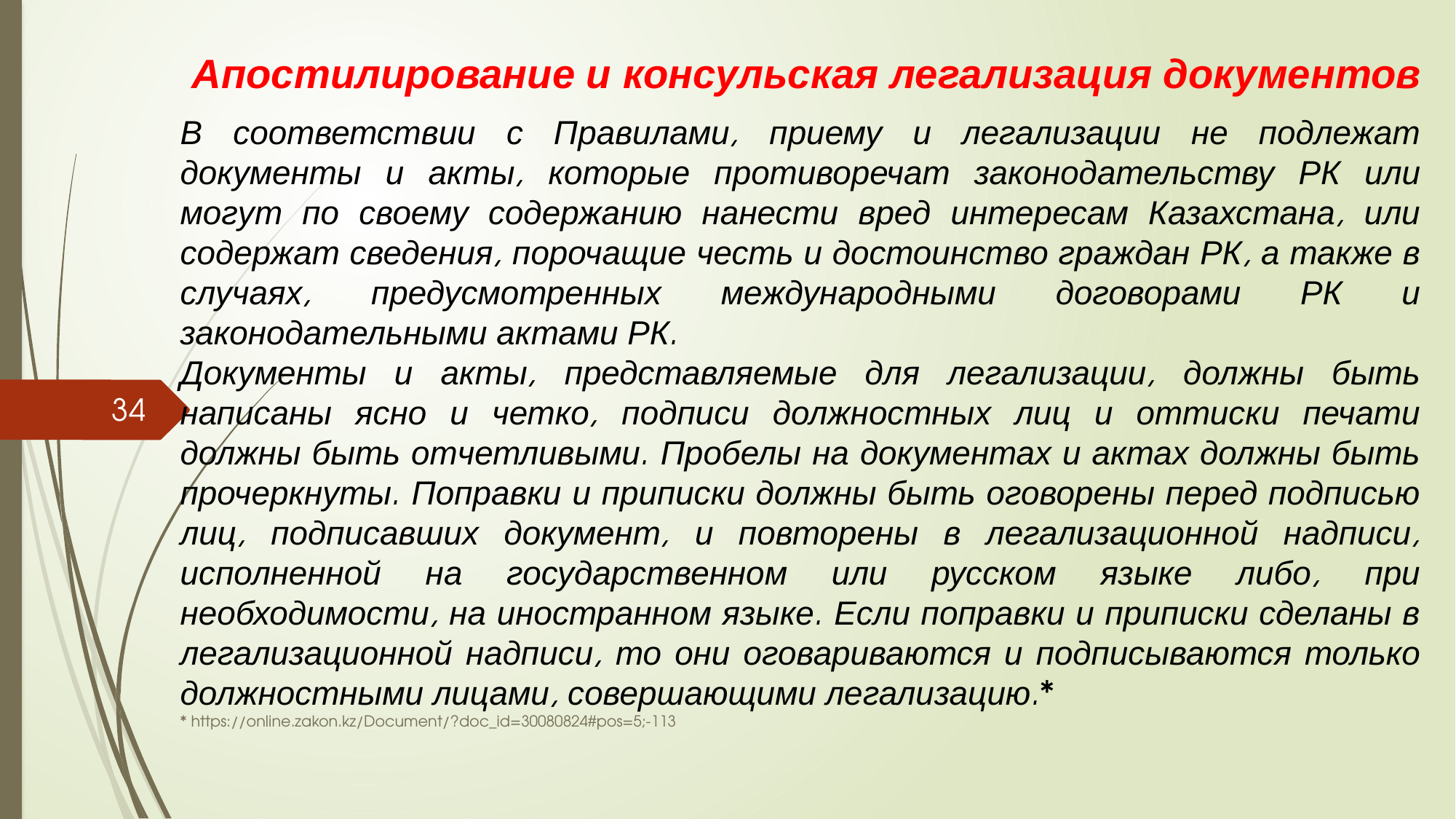

# Апостилирование и консульская легализация документов
В соответствии с Правилами, приему и легализации не подлежат документы и акты, которые противоречат законодательству РК или могут по своему содержанию нанести вред интересам Казахстана, или содержат сведения, порочащие честь и достоинство граждан РК, а также в случаях, предусмотренных международными договорами РК и законодательными актами РК.
Документы и акты, представляемые для легализации, должны быть написаны ясно и четко, подписи должностных лиц и оттиски печати должны быть отчетливыми. Пробелы на документах и актах должны быть прочеркнуты. Поправки и приписки должны быть оговорены перед подписью лиц, подписавших документ, и повторены в легализационной надписи, исполненной на государственном или русском языке либо, при необходимости, на иностранном языке. Если поправки и приписки сделаны в легализационной надписи, то они оговариваются и подписываются только должностными лицами, совершающими легализацию.*
* https://online.zakon.kz/Document/?doc_id=30080824#pos=5;-113
34